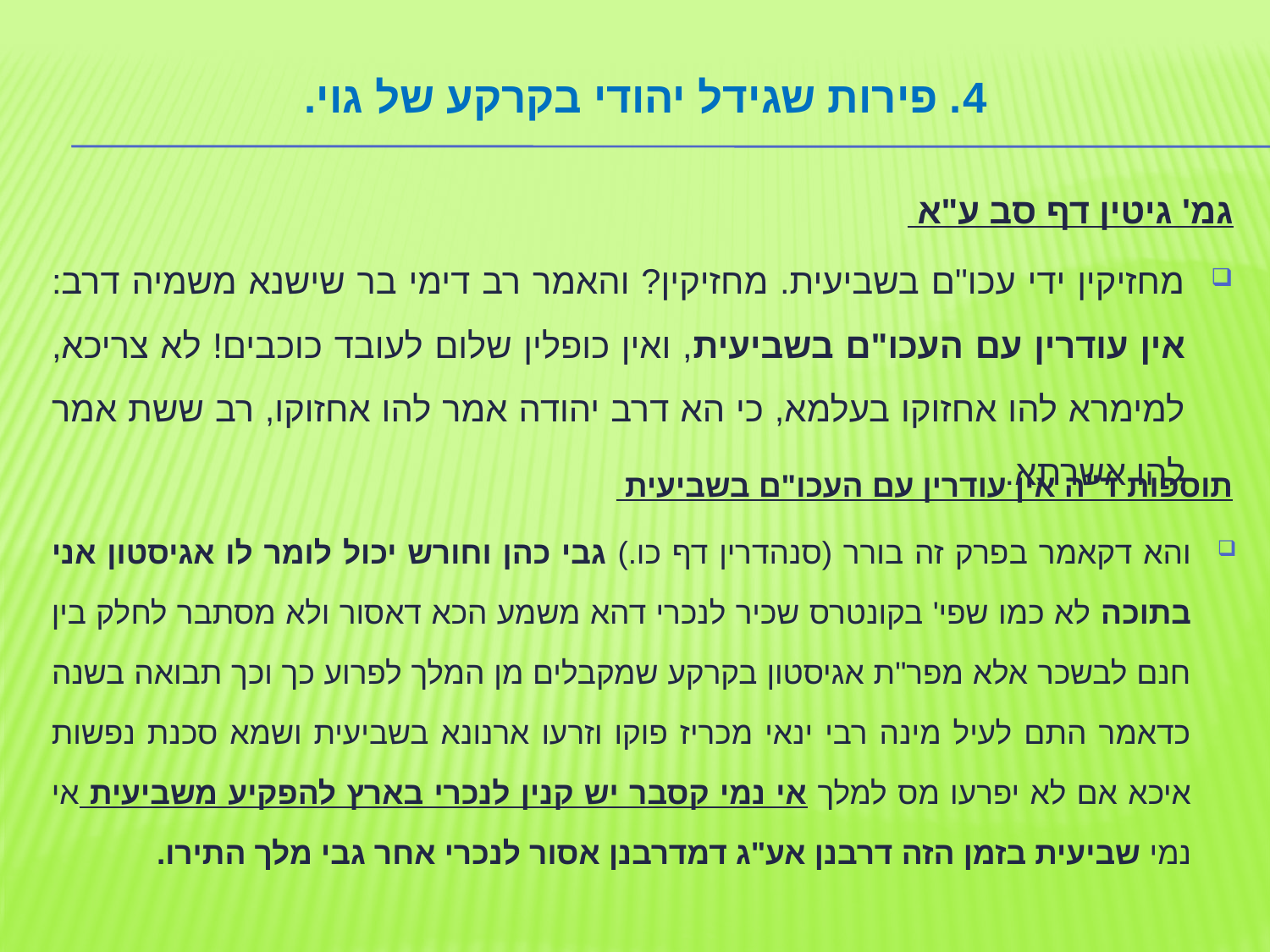

# 4. פירות שגידל יהודי בקרקע של גוי.
גמ' גיטין דף סב ע"א
מחזיקין ידי עכו"ם בשביעית. מחזיקין? והאמר רב דימי בר שישנא משמיה דרב: אין עודרין עם העכו"ם בשביעית, ואין כופלין שלום לעובד כוכבים! לא צריכא, למימרא להו אחזוקו בעלמא, כי הא דרב יהודה אמר להו אחזוקו, רב ששת אמר להו אשרתא.

תוספות ד"ה אין עודרין עם העכו"ם בשביעית
והא דקאמר בפרק זה בורר (סנהדרין דף כו.) גבי כהן וחורש יכול לומר לו אגיסטון אני בתוכה לא כמו שפי' בקונטרס שכיר לנכרי דהא משמע הכא דאסור ולא מסתבר לחלק בין חנם לבשכר אלא מפר"ת אגיסטון בקרקע שמקבלים מן המלך לפרוע כך וכך תבואה בשנה כדאמר התם לעיל מינה רבי ינאי מכריז פוקו וזרעו ארנונא בשביעית ושמא סכנת נפשות איכא אם לא יפרעו מס למלך אי נמי קסבר יש קנין לנכרי בארץ להפקיע משביעית אי נמי שביעית בזמן הזה דרבנן אע"ג דמדרבנן אסור לנכרי אחר גבי מלך התירו.